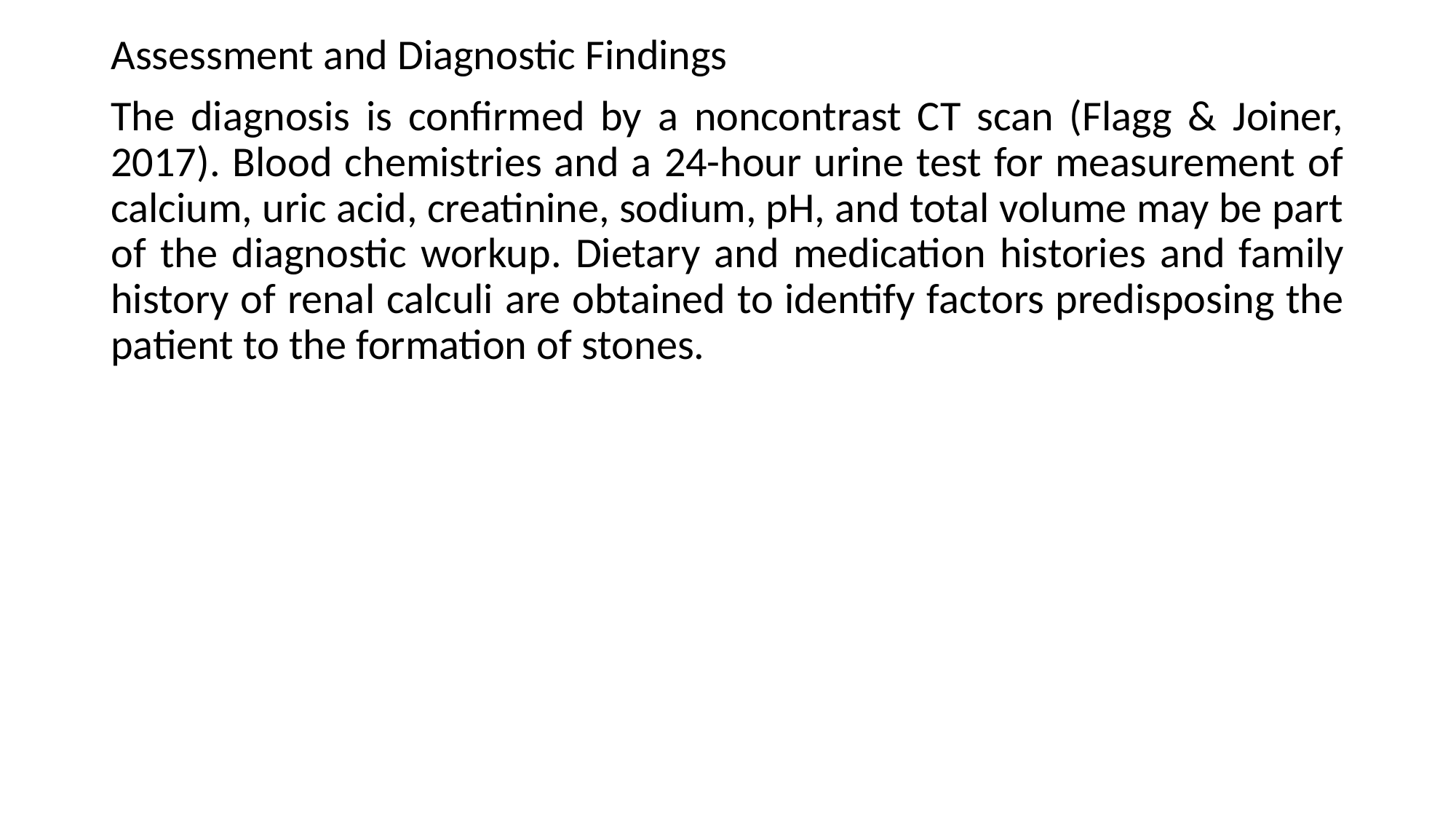

Assessment and Diagnostic Findings
The diagnosis is confirmed by a noncontrast CT scan (Flagg & Joiner, 2017). Blood chemistries and a 24-hour urine test for measurement of calcium, uric acid, creatinine, sodium, pH, and total volume may be part of the diagnostic workup. Dietary and medication histories and family history of renal calculi are obtained to identify factors predisposing the patient to the formation of stones.